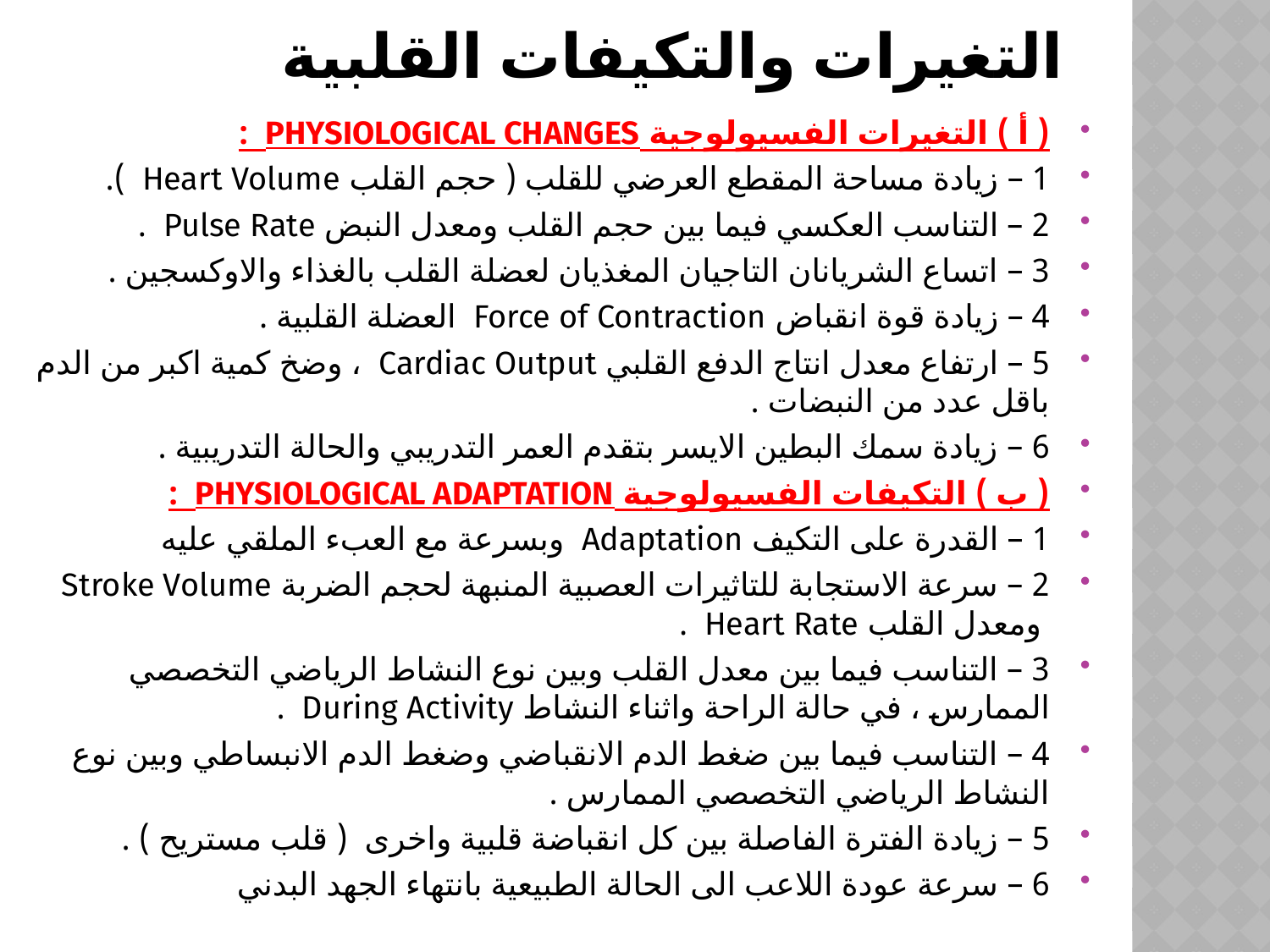

# التغيرات والتكيفات القلبية
( أ ) التغيرات الفسيولوجية PHYSIOLOGICAL CHANGES  :
1 – زيادة مساحة المقطع العرضي للقلب ( حجم القلب Heart Volume  ).
2 – التناسب العكسي فيما بين حجم القلب ومعدل النبض Pulse Rate  .
3 – اتساع الشريانان التاجيان المغذيان لعضلة القلب بالغذاء والاوكسجين .
4 – زيادة قوة انقباض Force of Contraction  العضلة القلبية .
5 – ارتفاع معدل انتاج الدفع القلبي Cardiac Output  ، وضخ كمية اكبر من الدم باقل عدد من النبضات .
6 – زيادة سمك البطين الايسر بتقدم العمر التدريبي والحالة التدريبية .
( ب ) التكيفات الفسيولوجية PHYSIOLOGICAL ADAPTATION  :
1 – القدرة على التكيف Adaptation  وبسرعة مع العبء الملقي عليه
2 – سرعة الاستجابة للتاثيرات العصبية المنبهة لحجم الضربة Stroke Volume  ومعدل القلب Heart Rate  .
3 – التناسب فيما بين معدل القلب وبين نوع النشاط الرياضي التخصصي الممارس ، في حالة الراحة واثناء النشاط During Activity  .
4 – التناسب فيما بين ضغط الدم الانقباضي وضغط الدم الانبساطي وبين نوع النشاط الرياضي التخصصي الممارس .
5 – زيادة الفترة الفاصلة بين كل انقباضة قلبية واخرى  ( قلب مستريح ) .
6 – سرعة عودة اللاعب الى الحالة الطبيعية بانتهاء الجهد البدني